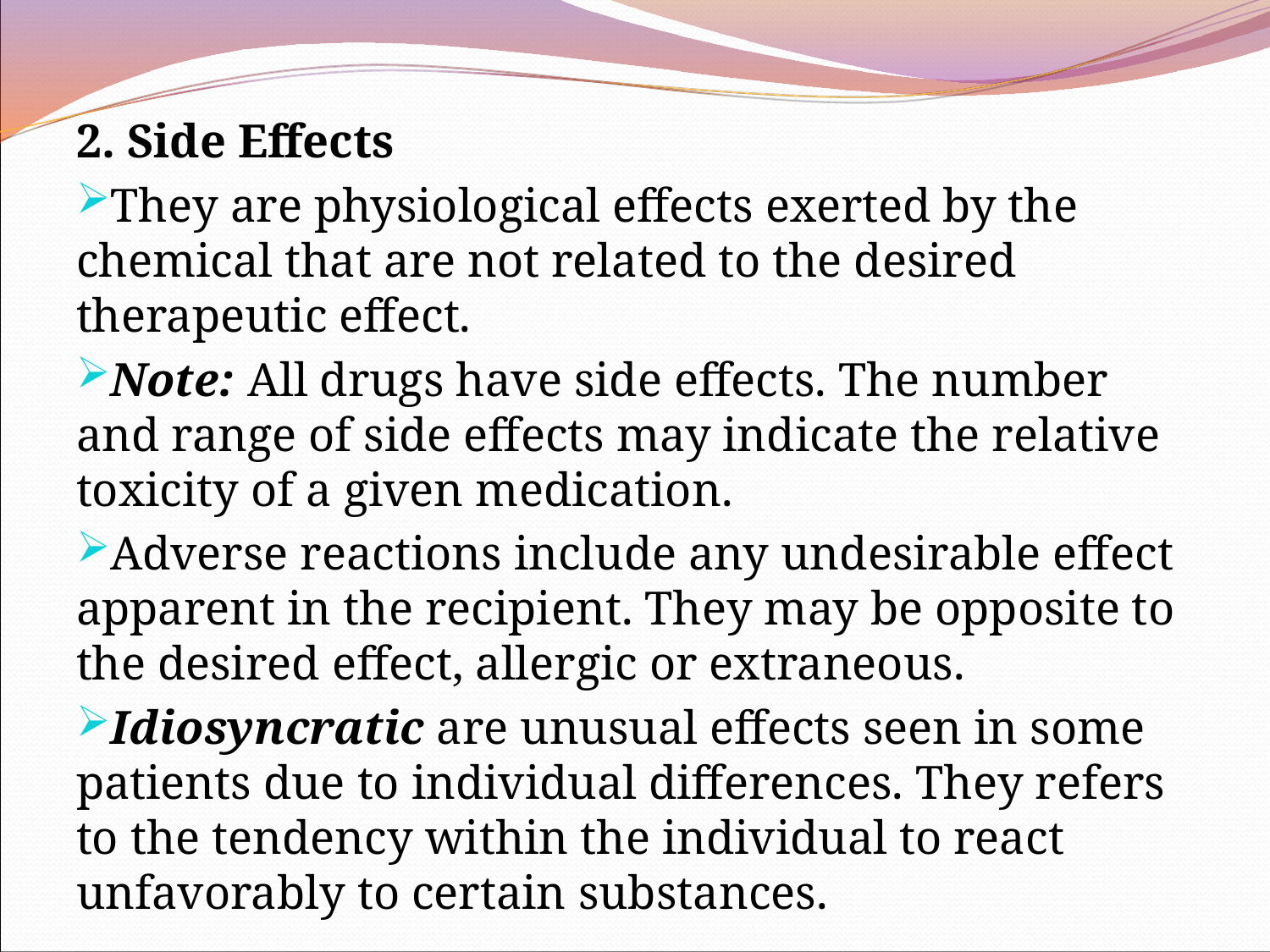

2. Side Effects
They are physiological effects exerted by the chemical that are not related to the desired therapeutic effect.
Note: All drugs have side effects. The number and range of side effects may indicate the relative toxicity of a given medication.
Adverse reactions include any undesirable effect apparent in the recipient. They may be opposite to the desired effect, allergic or extraneous.
Idiosyncratic are unusual effects seen in some patients due to individual differences. They refers to the tendency within the individual to react unfavorably to certain substances.